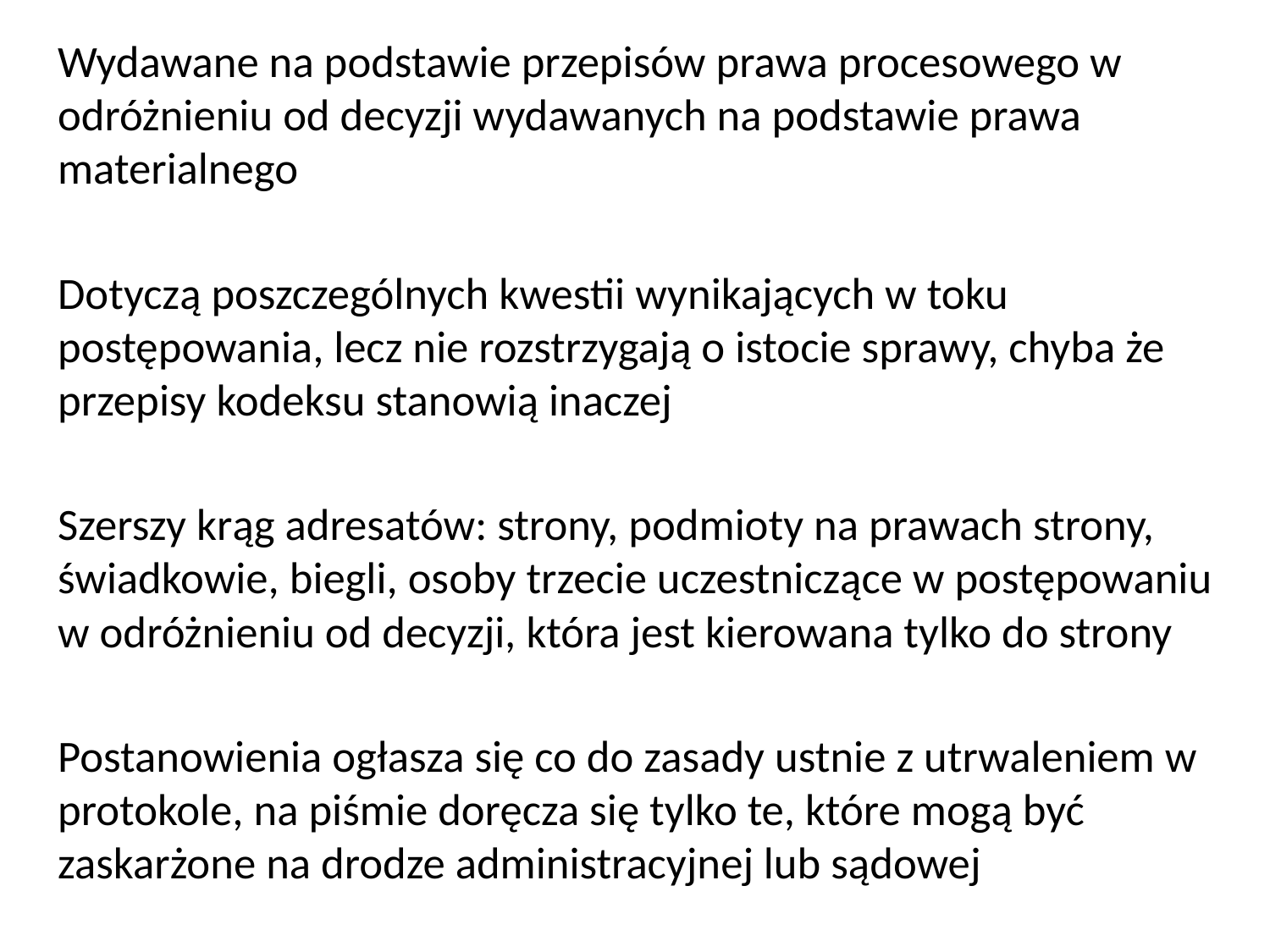

Wydawane na podstawie przepisów prawa procesowego w odróżnieniu od decyzji wydawanych na podstawie prawa materialnego

Dotyczą poszczególnych kwestii wynikających w toku postępowania, lecz nie rozstrzygają o istocie sprawy, chyba że przepisy kodeksu stanowią inaczej

Szerszy krąg adresatów: strony, podmioty na prawach strony, świadkowie, biegli, osoby trzecie uczestniczące w postępowaniu w odróżnieniu od decyzji, która jest kierowana tylko do strony

Postanowienia ogłasza się co do zasady ustnie z utrwaleniem w protokole, na piśmie doręcza się tylko te, które mogą być zaskarżone na drodze administracyjnej lub sądowej